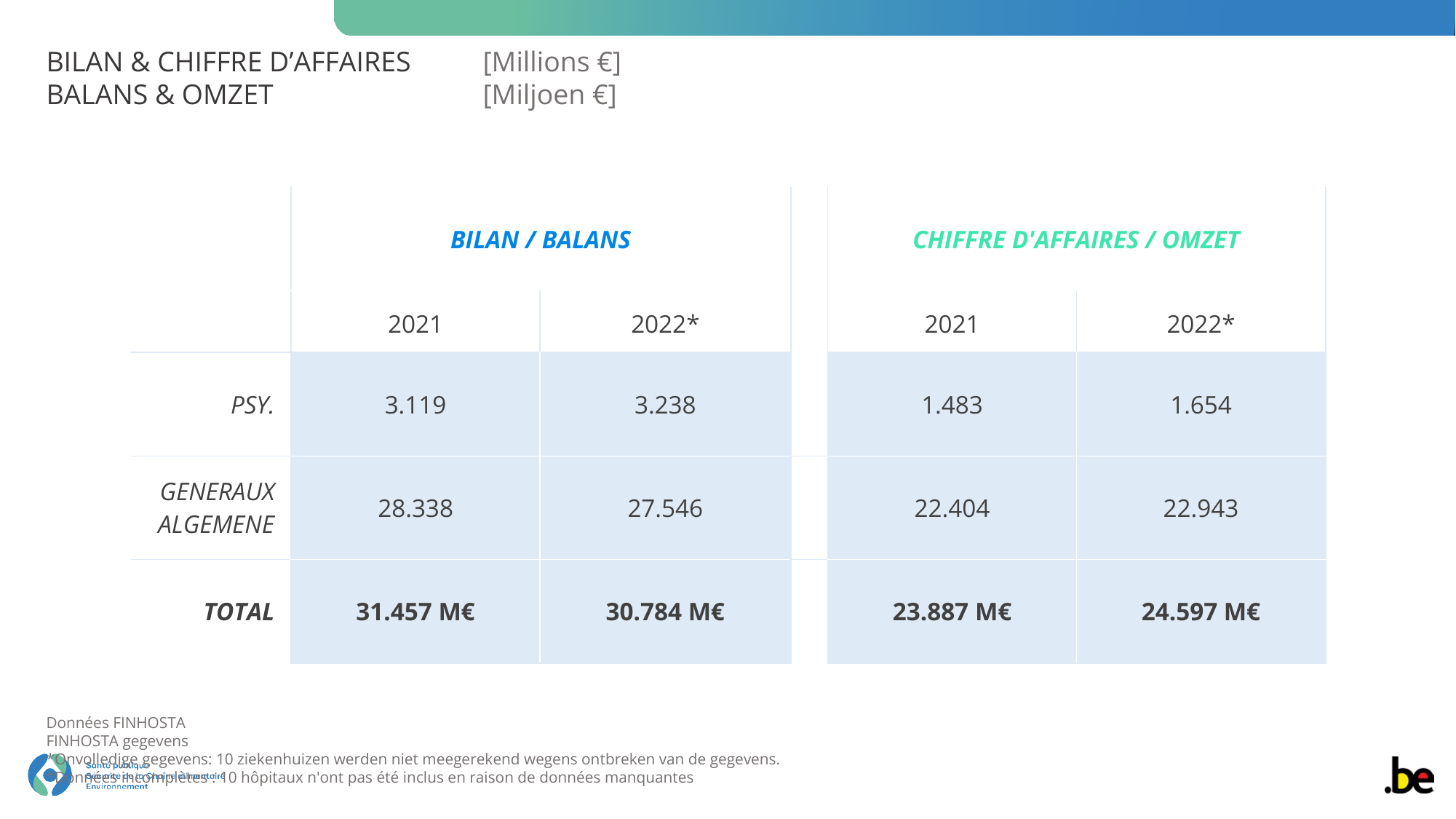

BILAN & CHIFFRE D’AFFAIRES 	[Millions €]
BALANS & OMZET		[Miljoen €]
|  | BILAN / BALANS |  |  | CHIFFRE D'AFFAIRES / OMZET |  |
| --- | --- | --- | --- | --- | --- |
|  | 2021 | 2022\* |  | 2021 | 2022\* |
| PSY. | 3.119 | 3.238 |  | 1.483 | 1.654 |
| GENERAUX ALGEMENE | 28.338 | 27.546 |  | 22.404 | 22.943 |
| TOTAL | 31.457 M€ | 30.784 M€ |  | 23.887 M€ | 24.597 M€ |
Données FINHOSTA
FINHOSTA gegevens
*Onvolledige gegevens: 10 ziekenhuizen werden niet meegerekend wegens ontbreken van de gegevens.
*Données incomplètes : 10 hôpitaux n'ont pas été inclus en raison de données manquantes